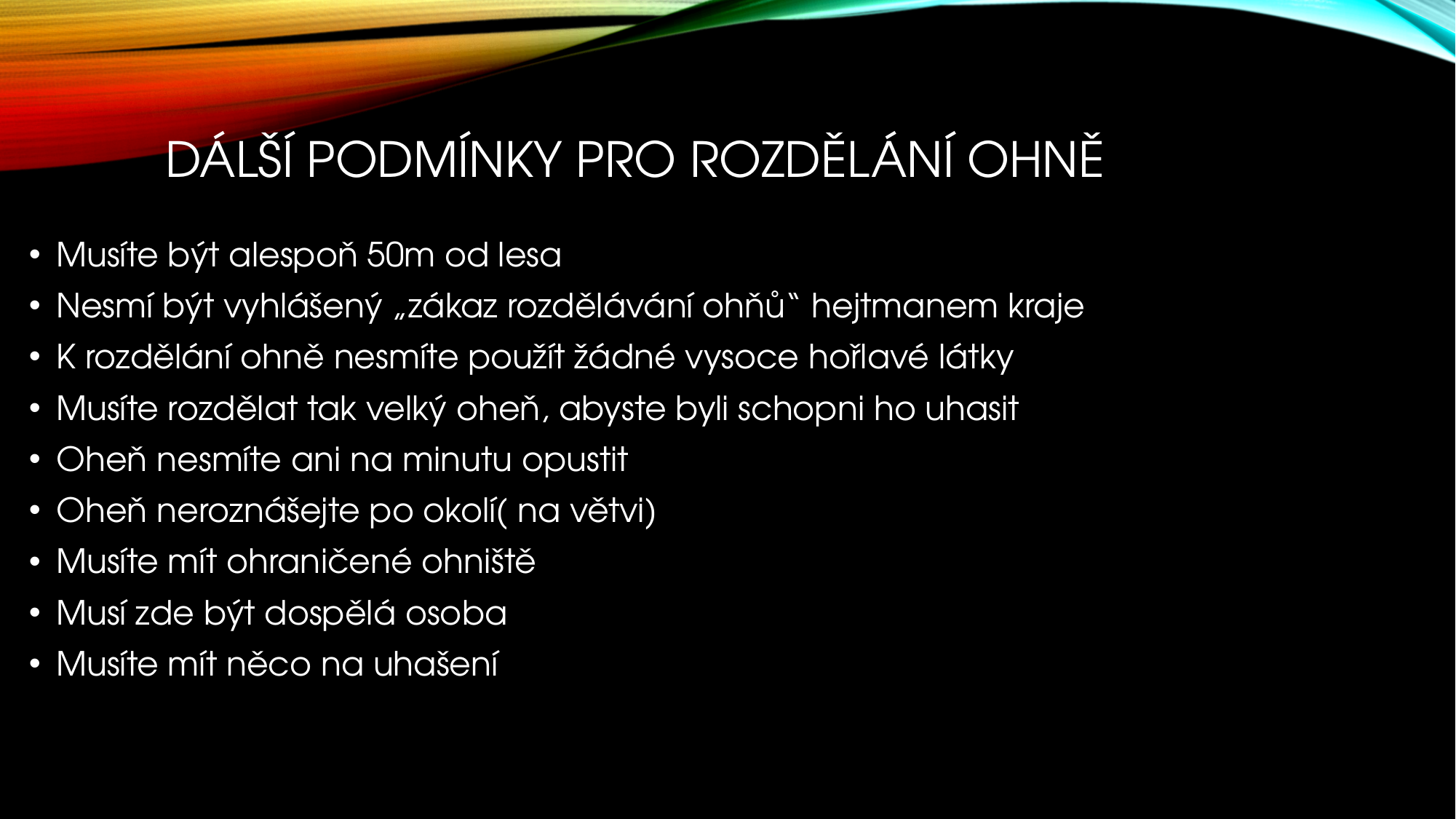

# Dálší podmínky pro rozdělání ohně
Musíte být alespoň 50m od lesa
Nesmí být vyhlášený „zákaz rozdělávání ohňů“ hejtmanem kraje
K rozdělání ohně nesmíte použít žádné vysoce hořlavé látky
Musíte rozdělat tak velký oheň, abyste byli schopni ho uhasit
Oheň nesmíte ani na minutu opustit
Oheň neroznášejte po okolí( na větvi)
Musíte mít ohraničené ohniště
Musí zde být dospělá osoba
Musíte mít něco na uhašení